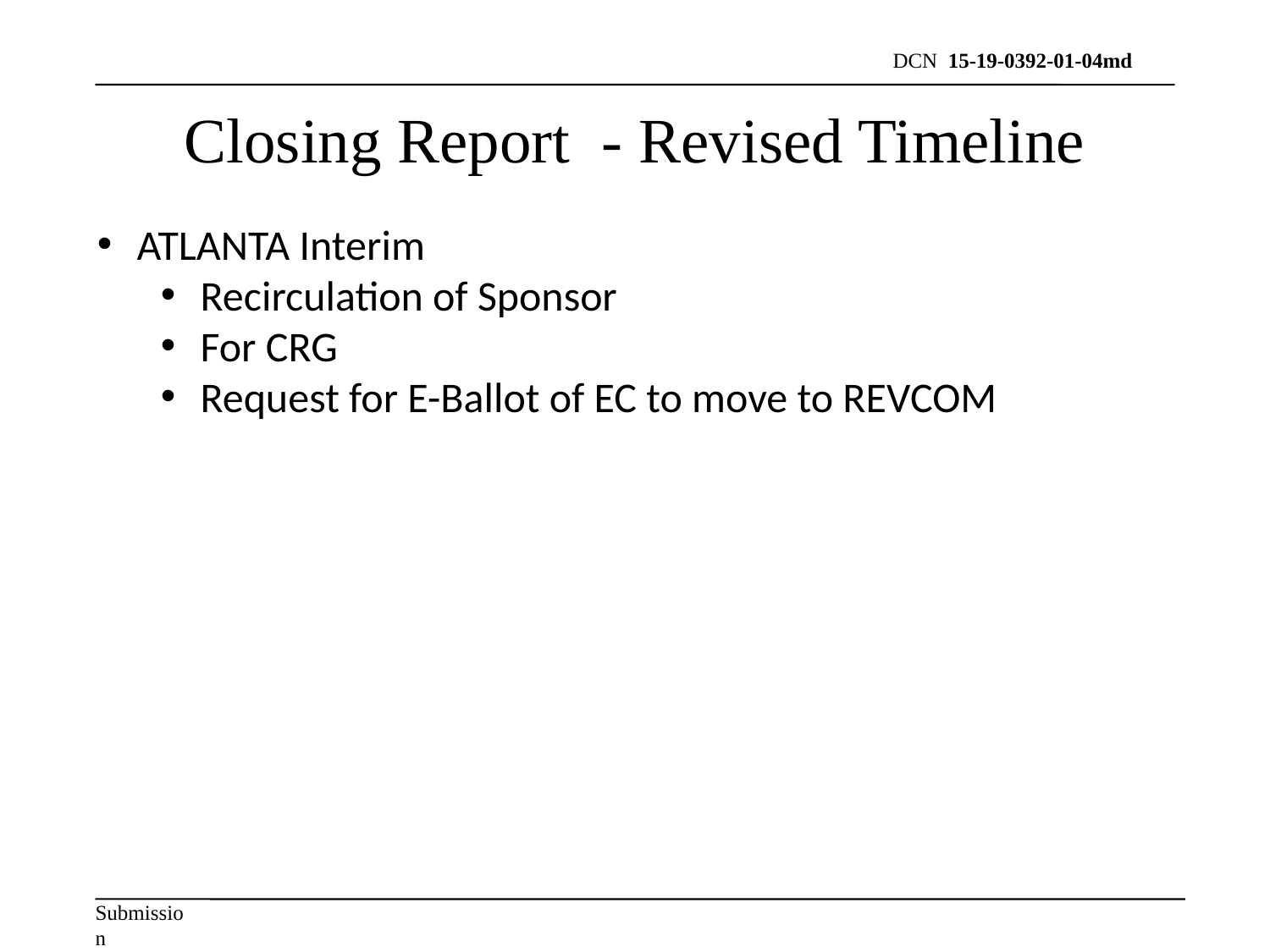

# Closing Report  - Revised Timeline
ATLANTA Interim
Recirculation of Sponsor
For CRG
Request for E-Ballot of EC to move to REVCOM